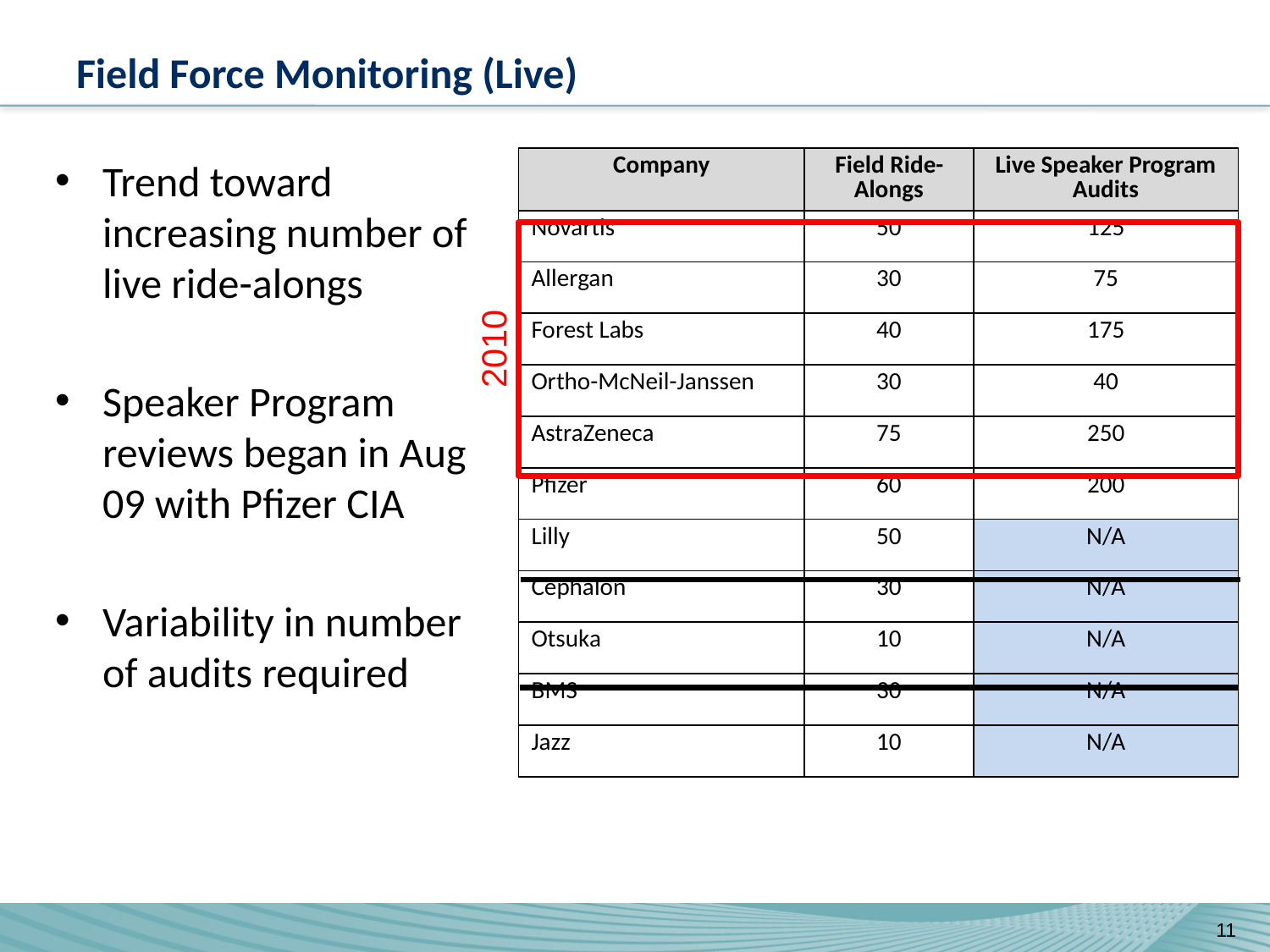

# Field Force Monitoring (Live)
Trend toward increasing number of live ride-alongs

Speaker Program reviews began in Aug 09 with Pfizer CIA

Variability in number of audits required

| Company | Field Ride-Alongs | Live Speaker Program Audits |
| --- | --- | --- |
| Novartis | 50 | 125 |
| Allergan | 30 | 75 |
| Forest Labs | 40 | 175 |
| Ortho-McNeil-Janssen | 30 | 40 |
| AstraZeneca | 75 | 250 |
| Pfizer | 60 | 200 |
| Lilly | 50 | N/A |
| Cephalon | 30 | N/A |
| Otsuka | 10 | N/A |
| BMS | 30 | N/A |
| Jazz | 10 | N/A |
2010